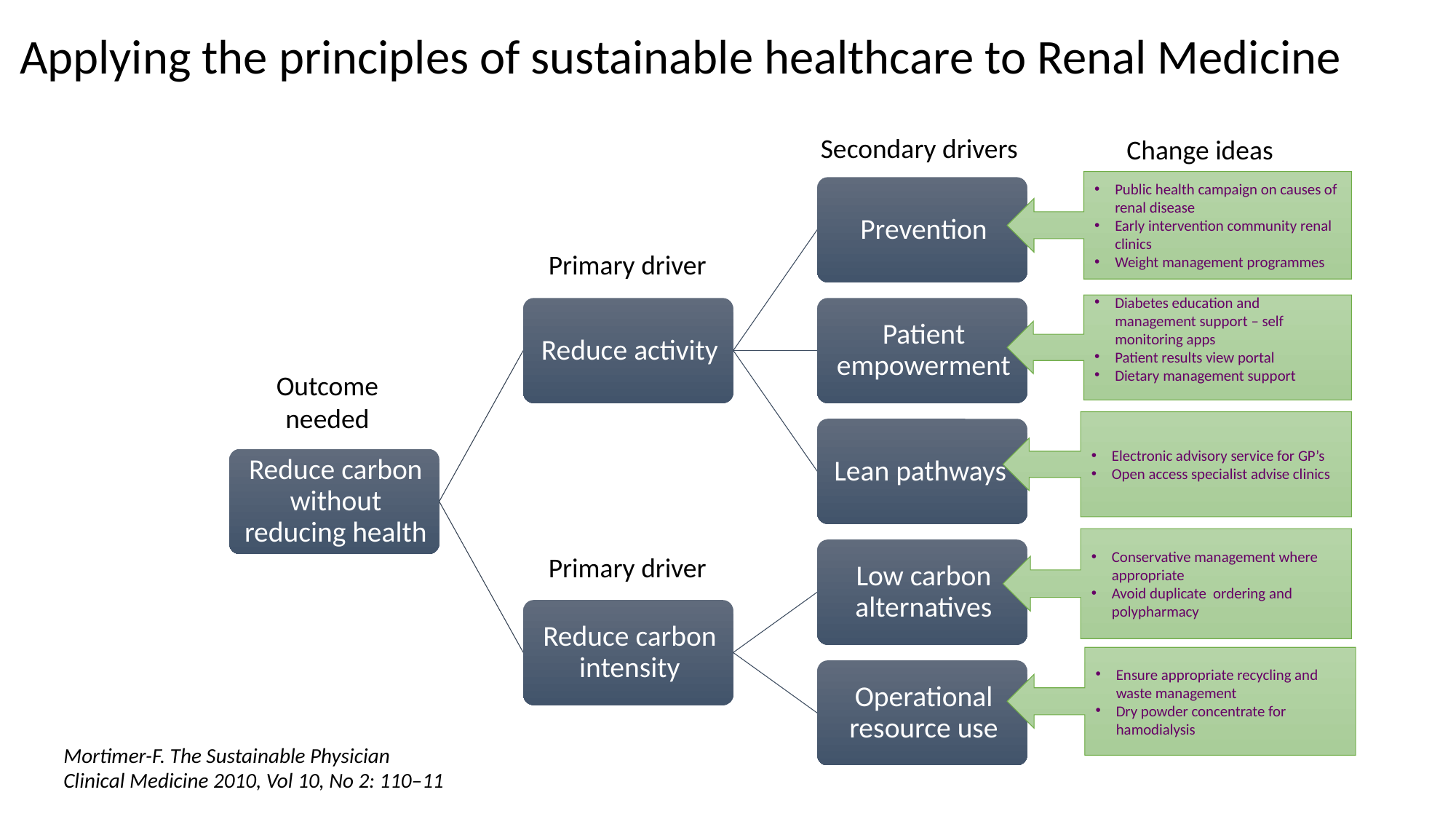

# Applying the principles of sustainable healthcare to Renal Medicine
Secondary drivers
Change ideas
Public health campaign on causes of renal disease
Early intervention community renal clinics
Weight management programmes
Reduce carbon without reducing health

Reduce activity

Prevention

Patient empowerment

Lean pathways

Reduce carbon intensity

Low carbon alternatives

Operational resource use
Primary driver
Diabetes education and management support – self monitoring apps
Patient results view portal
Dietary management support

Outcome needed
Electronic advisory service for GP’s
Open access specialist advise clinics
Conservative management where appropriate
Avoid duplicate  ordering and polypharmacy
Primary driver
Ensure appropriate recycling and waste management
Dry powder concentrate for hamodialysis
Mortimer-F. The Sustainable Physician
Clinical Medicine 2010, Vol 10, No 2: 110–11